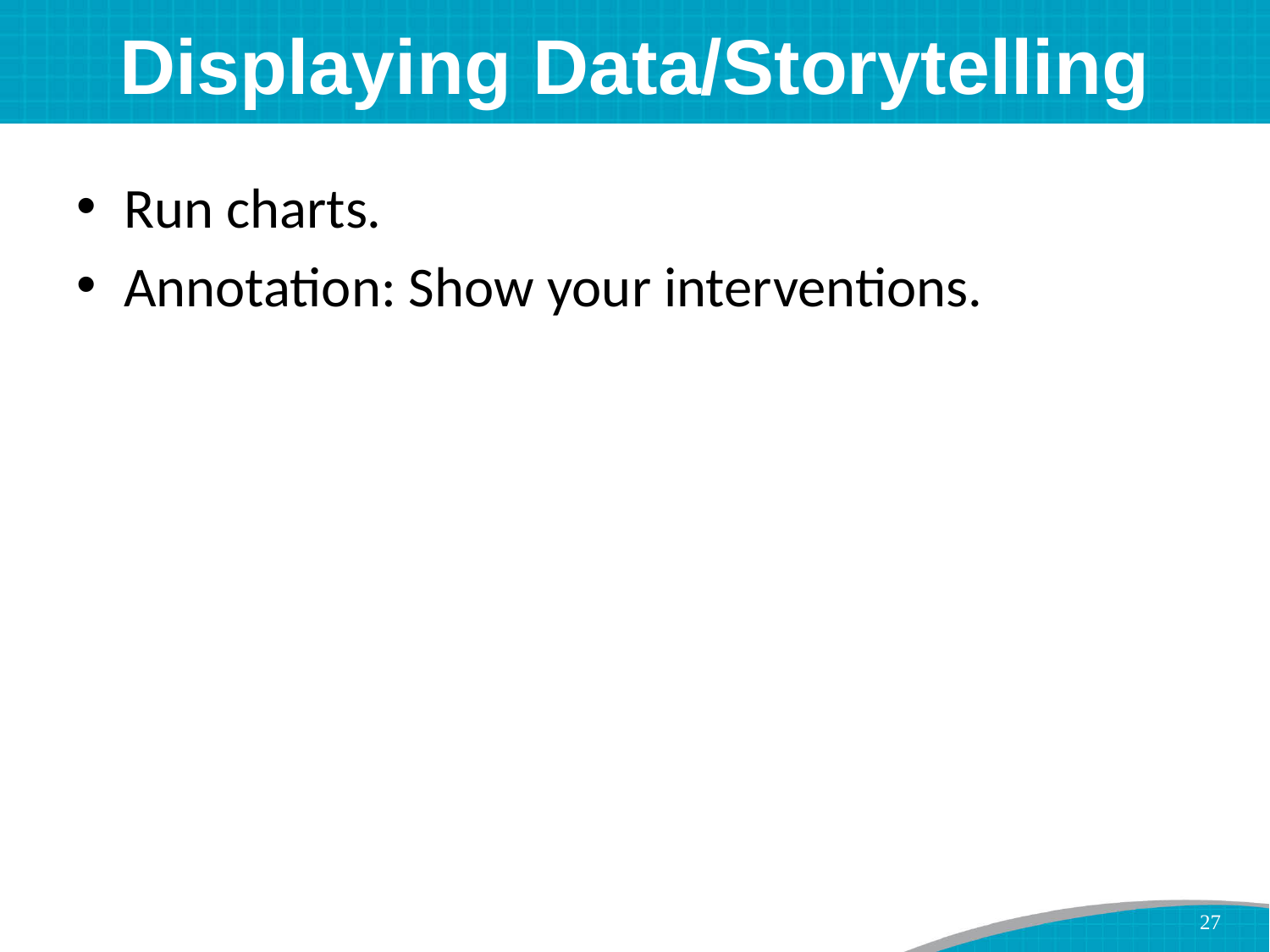

# Displaying Data/Storytelling
Run charts.
Annotation: Show your interventions.
27